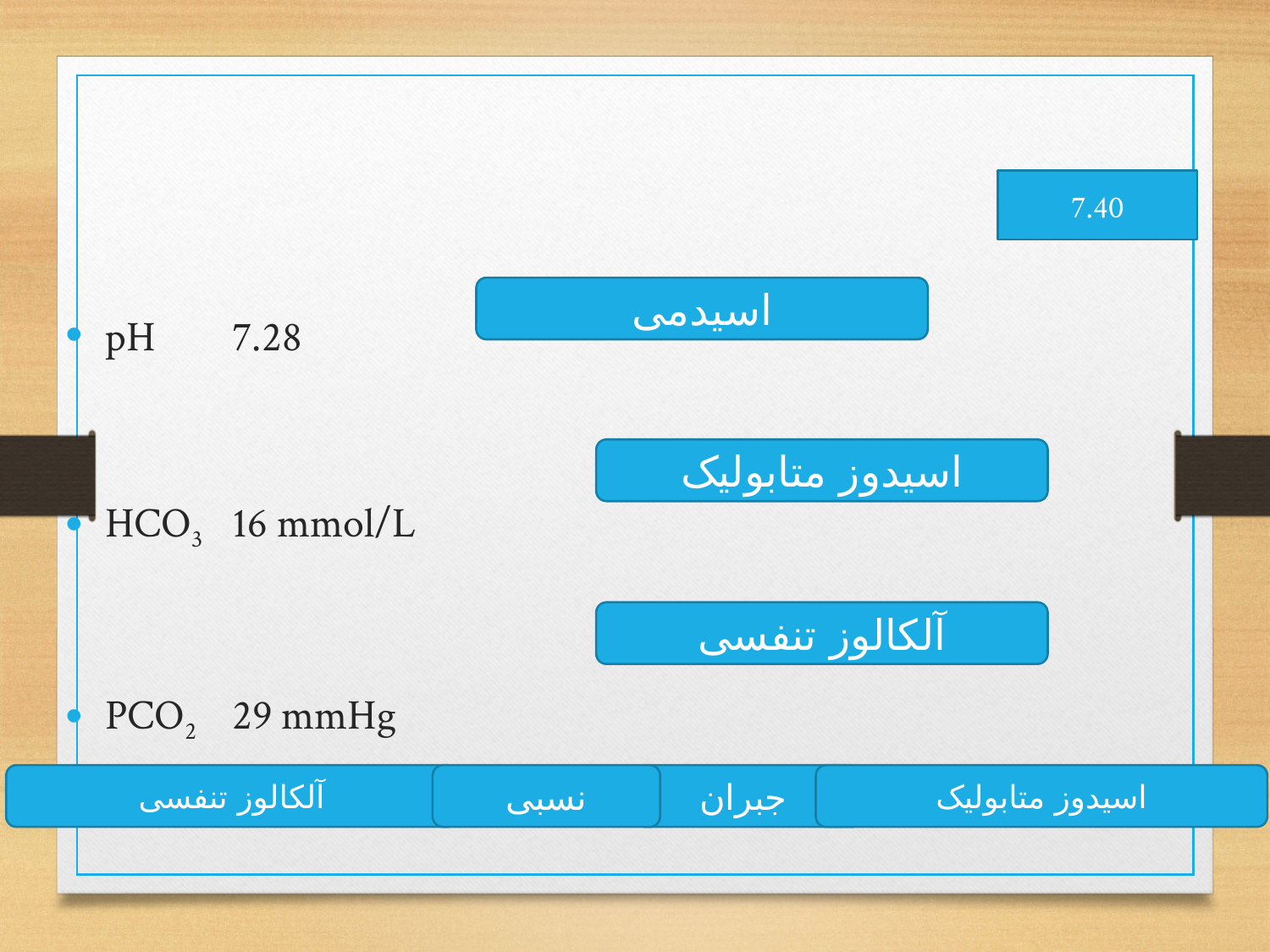

#
7.40
pH	7.28
HCO3	16 mmol/L
PCO2	29 mmHg
اسیدمی
اسیدوز متابولیک
آلکالوز تنفسی
آلکالوز تنفسی
نسبی
جبران
اسیدوز متابولیک